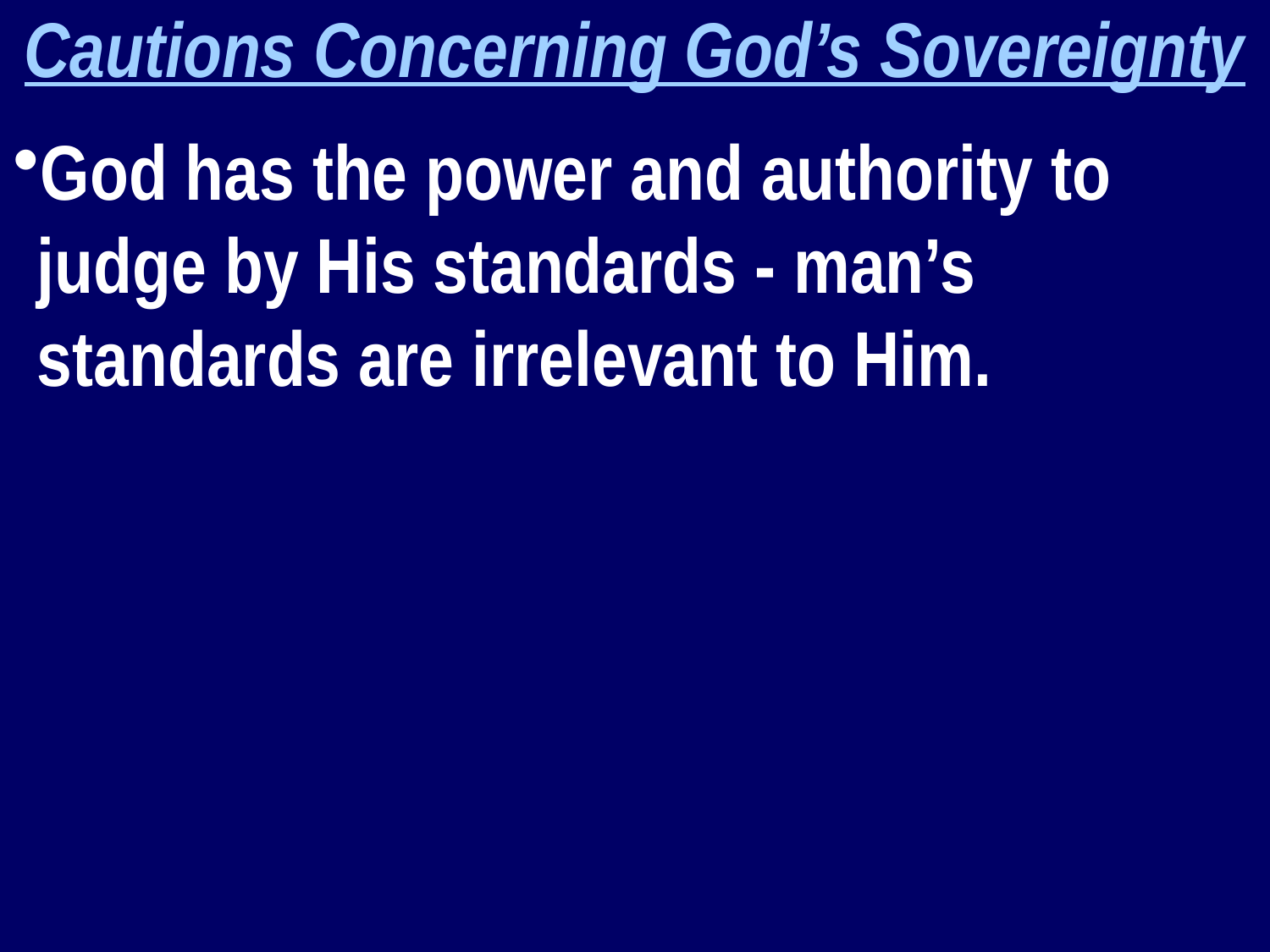

Cautions Concerning God’s Sovereignty
God has the power and authority to judge by His standards - man’s standards are irrelevant to Him.